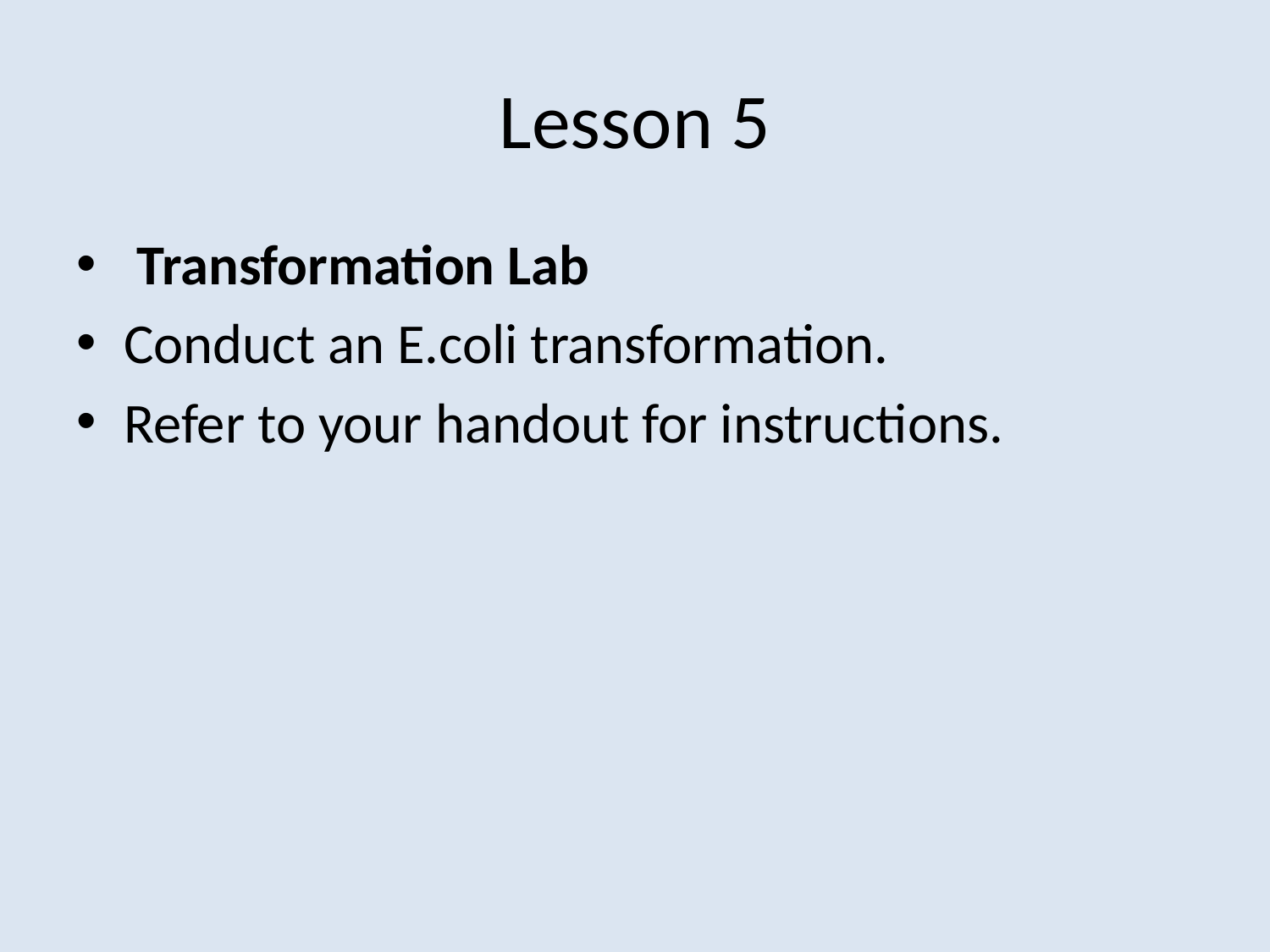

# Lesson 5
 Transformation Lab
Conduct an E.coli transformation.
Refer to your handout for instructions.